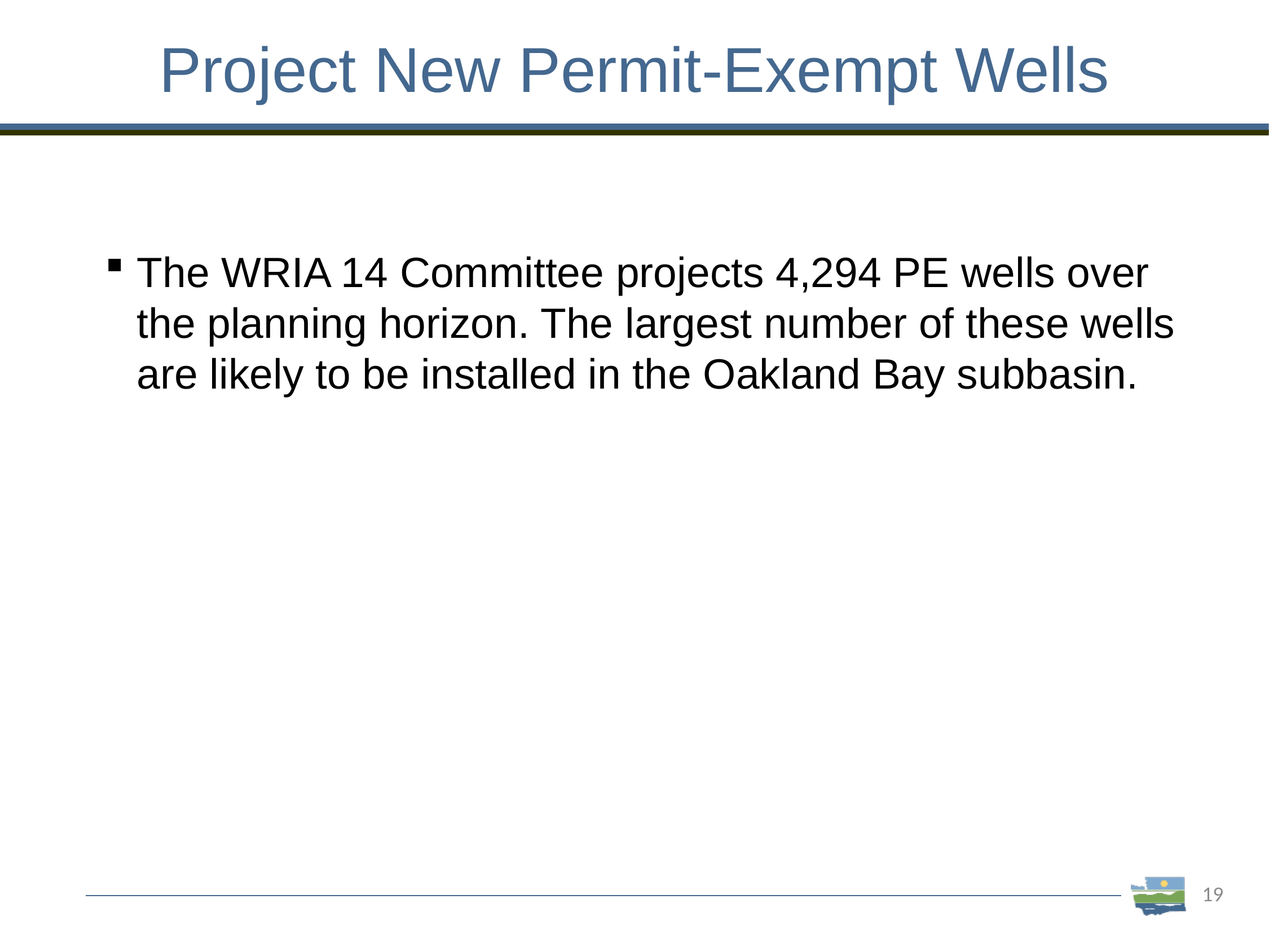

# Project New Permit-Exempt Wells

The WRIA 14 Committee projects 4,294 PE wells over the planning horizon. The largest number of these wells are likely to be installed in the Oakland Bay subbasin.
19